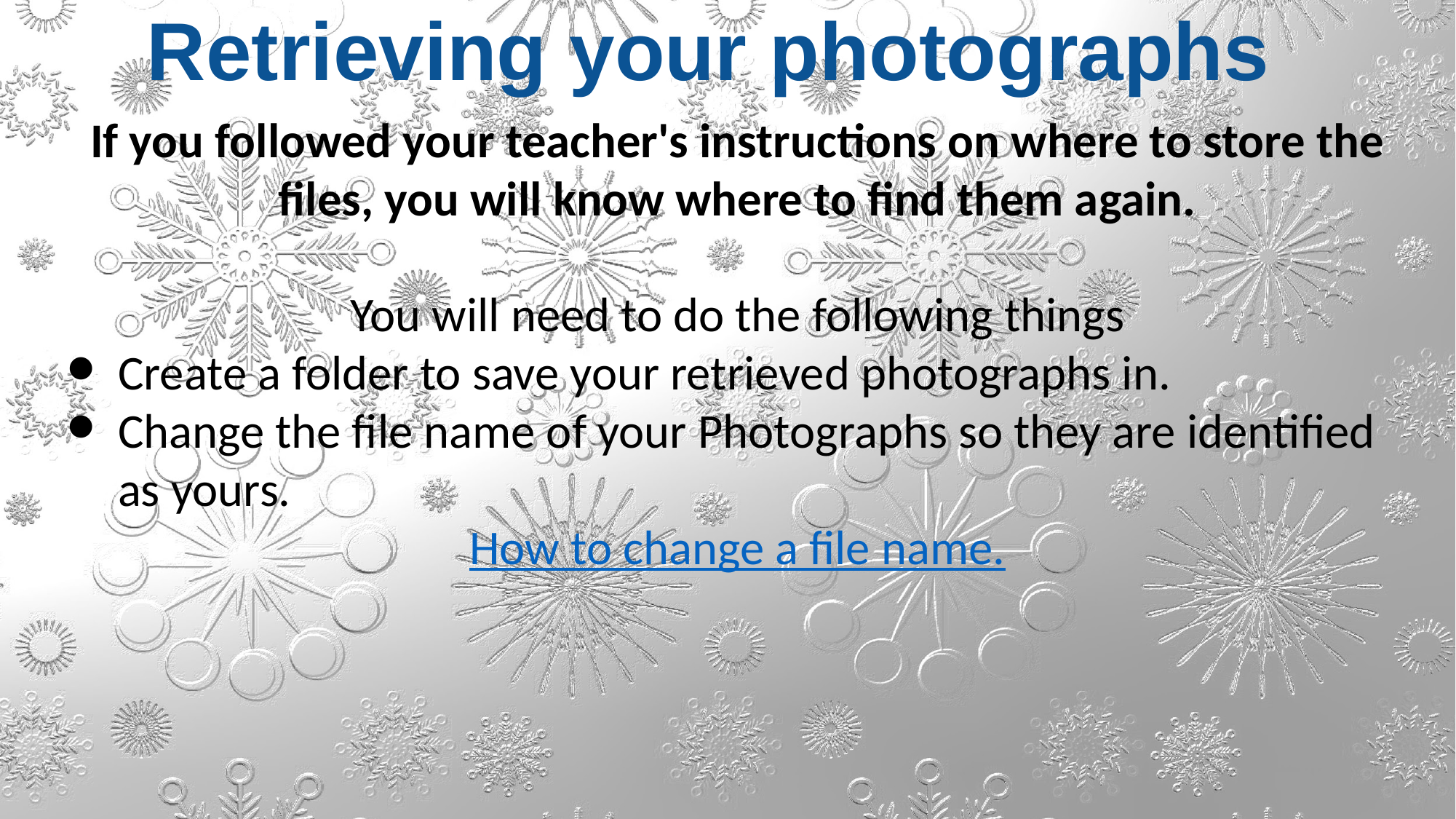

Retrieving your photographs
If you followed your teacher's instructions on where to store the files, you will know where to find them again.

You will need to do the following things
Create a folder to save your retrieved photographs in.
Change the file name of your Photographs so they are identified as yours.
How to change a file name.